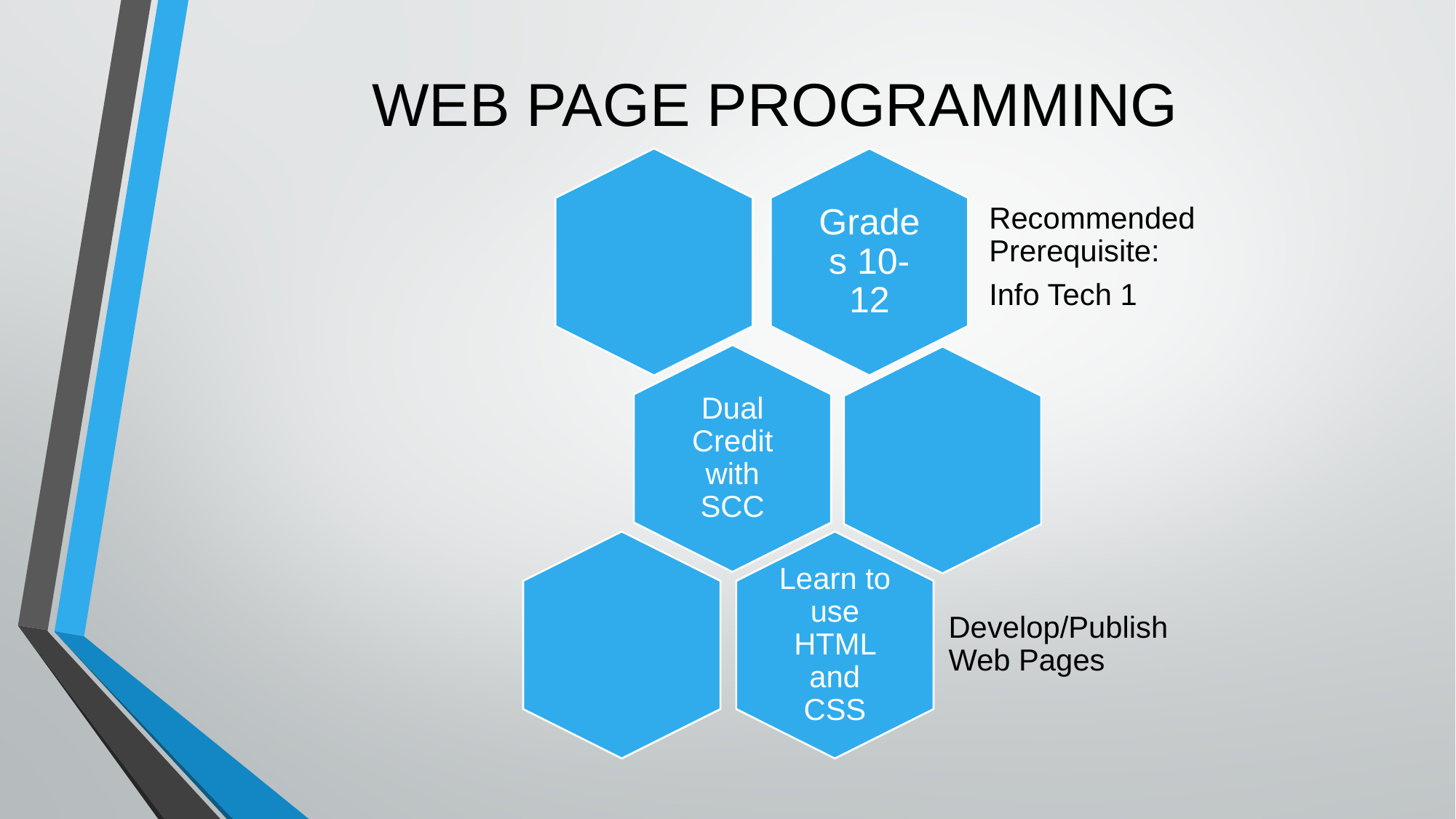

# WEB PAGE PROGRAMMING
Grades 10-12
Recommended Prerequisite:
Info Tech 1

Dual Credit with SCC

Learn to use HTML and CSS
Develop/Publish Web Pages